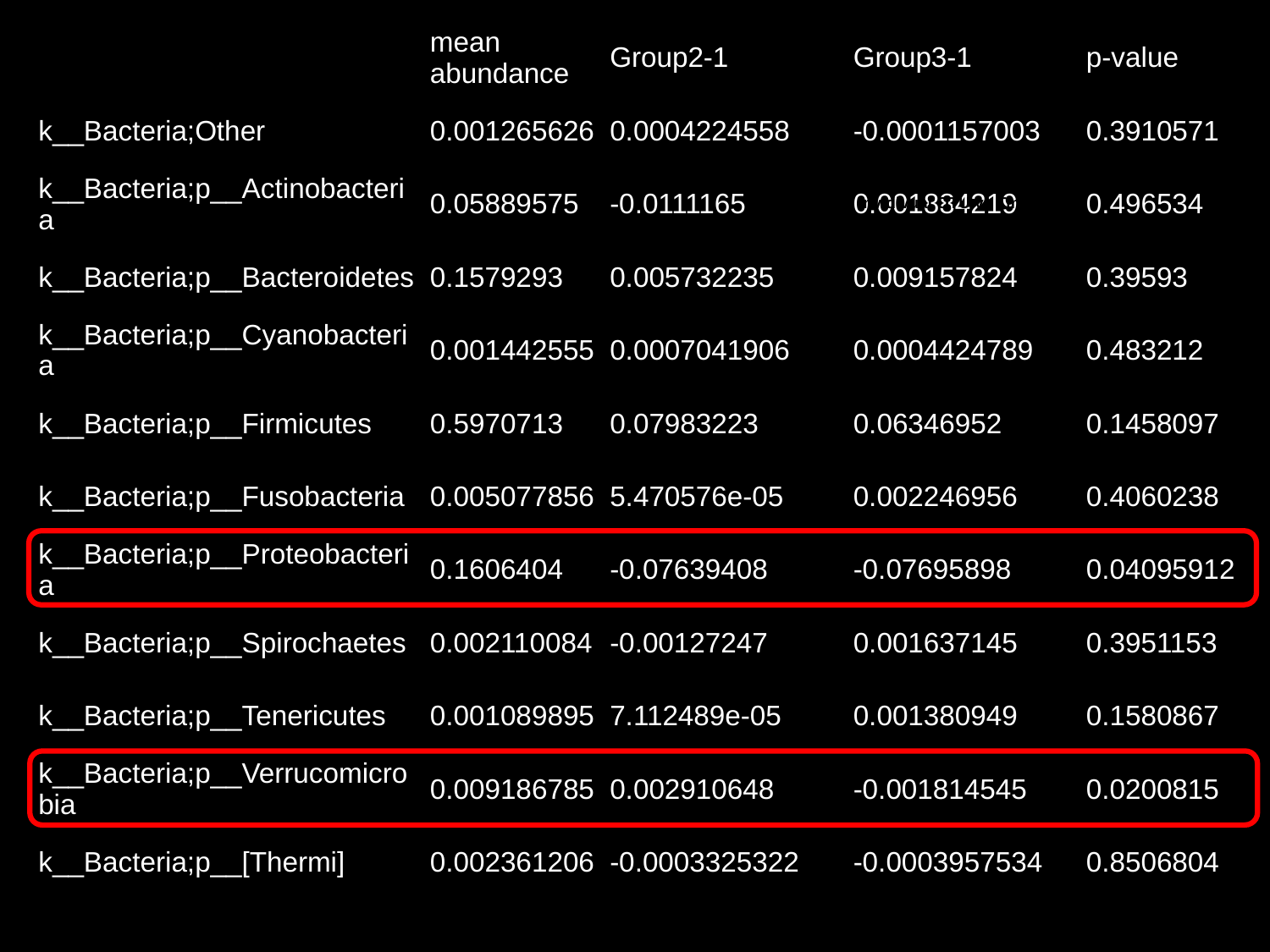

|  | mean abundance | Group2-1 | Group3-1 | p-value |
| --- | --- | --- | --- | --- |
| k\_\_Bacteria;Other | 0.001265626 | 0.0004224558 | -0.0001157003 | 0.3910571 |
| k\_\_Bacteria;p\_\_Actinobacteria | 0.05889575 | -0.0111165 | 0.001884219 | 0.496534 |
| k\_\_Bacteria;p\_\_Bacteroidetes | 0.1579293 | 0.005732235 | 0.009157824 | 0.39593 |
| k\_\_Bacteria;p\_\_Cyanobacteria | 0.001442555 | 0.0007041906 | 0.0004424789 | 0.483212 |
| k\_\_Bacteria;p\_\_Firmicutes | 0.5970713 | 0.07983223 | 0.06346952 | 0.1458097 |
| k\_\_Bacteria;p\_\_Fusobacteria | 0.005077856 | 5.470576e-05 | 0.002246956 | 0.4060238 |
| k\_\_Bacteria;p\_\_Proteobacteria | 0.1606404 | -0.07639408 | -0.07695898 | 0.04095912 |
| k\_\_Bacteria;p\_\_Spirochaetes | 0.002110084 | -0.00127247 | 0.001637145 | 0.3951153 |
| k\_\_Bacteria;p\_\_Tenericutes | 0.001089895 | 7.112489e-05 | 0.001380949 | 0.1580867 |
| k\_\_Bacteria;p\_\_Verrucomicrobia | 0.009186785 | 0.002910648 | -0.001814545 | 0.0200815 |
| k\_\_Bacteria;p\_\_[Thermi] | 0.002361206 | -0.0003325322 | -0.0003957534 | 0.8506804 |
invidivual OTU vs Timepoint